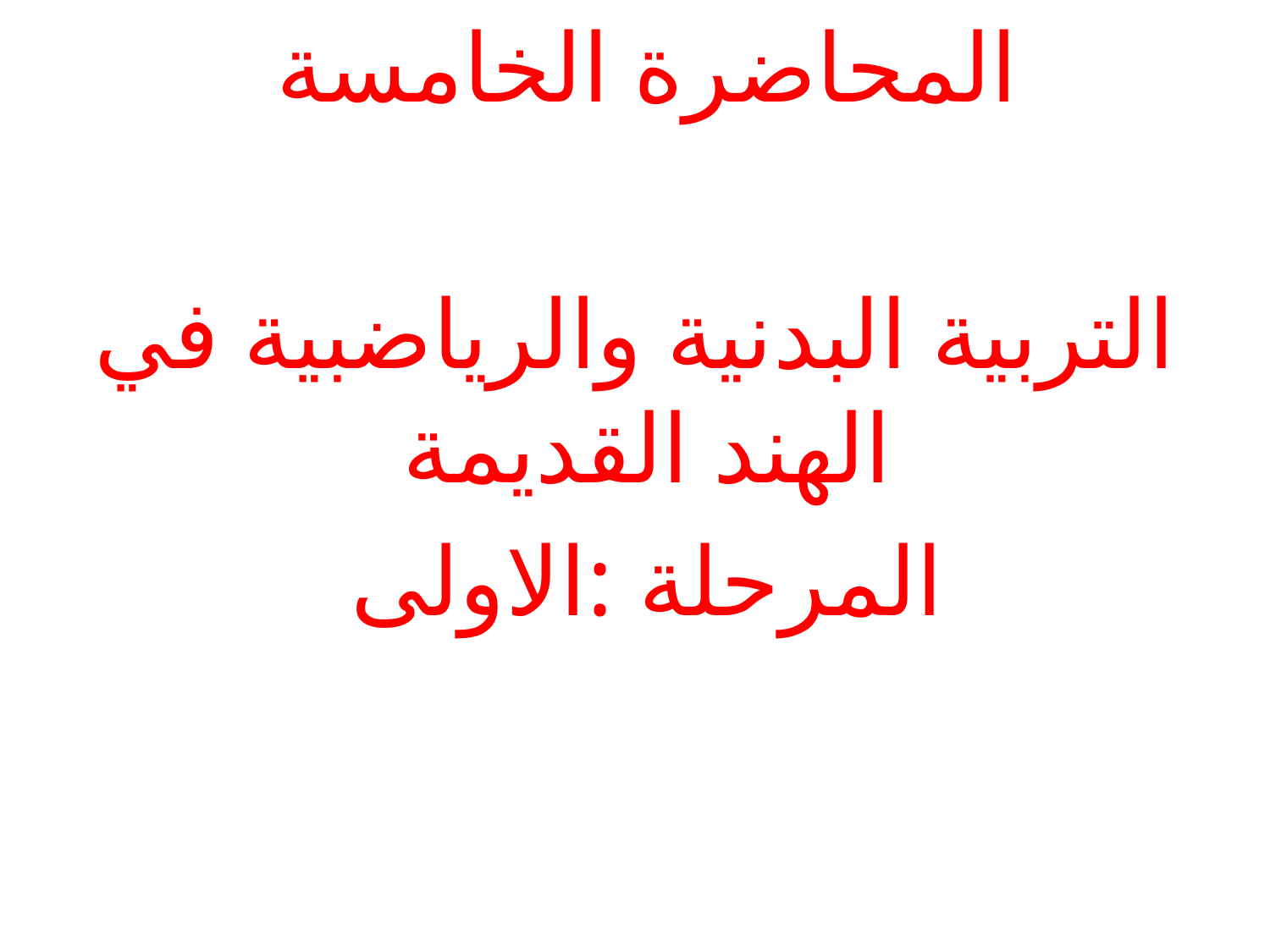

المحاضرة الخامسة

التربية البدنية والرياضبية في الهند القديمة
المرحلة :الاولى